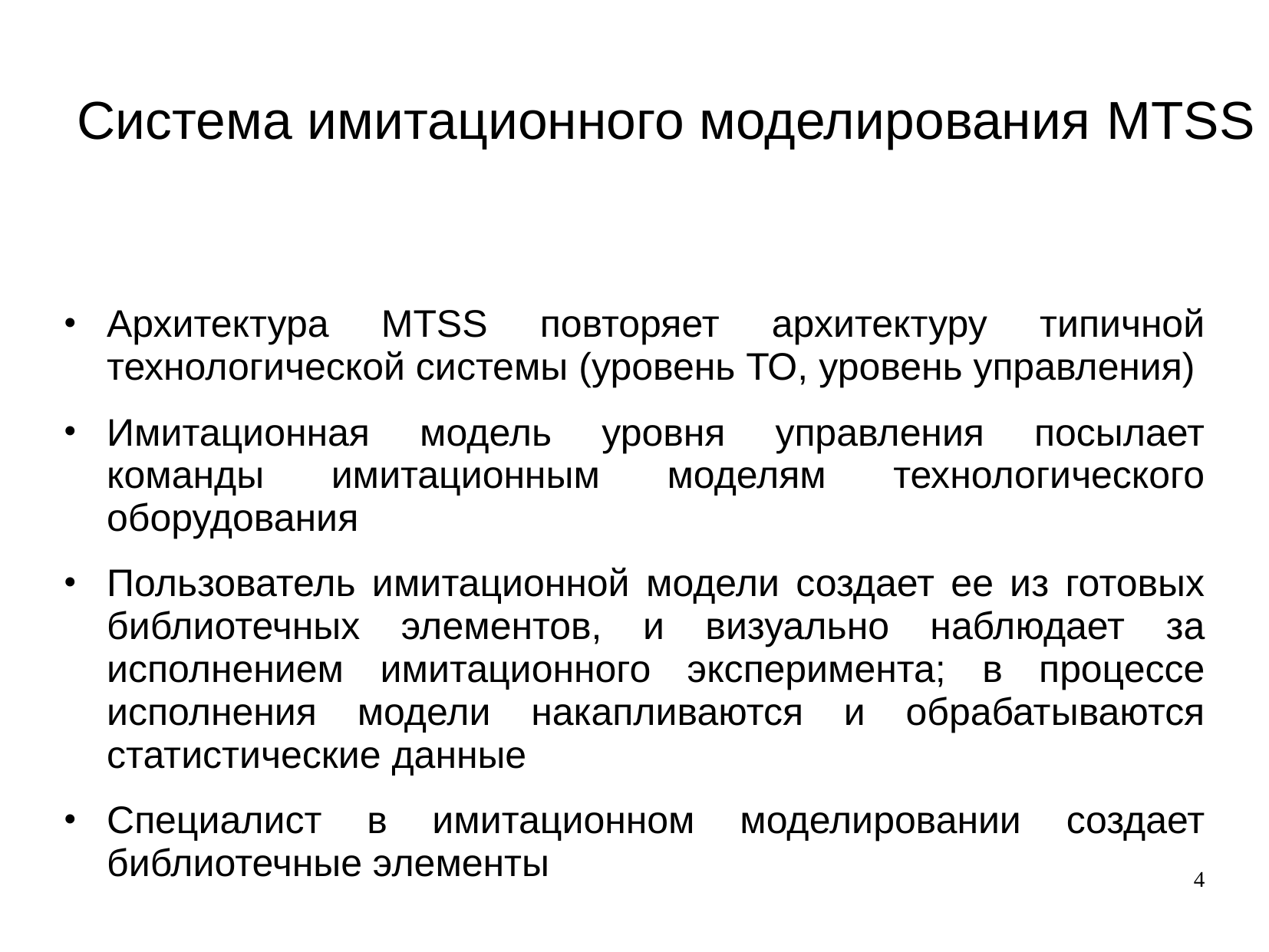

Система имитационного моделирования MTSS

Архитектура MTSS повторяет архитектуру типичной технологической системы (уровень ТО, уровень управления)
Имитационная модель уровня управления посылает команды имитационным моделям технологического оборудования
Пользователь имитационной модели создает ее из готовых библиотечных элементов, и визуально наблюдает за исполнением имитационного эксперимента; в процессе исполнения модели накапливаются и обрабатываются статистические данные
Специалист в имитационном моделировании создает библиотечные элементы

4